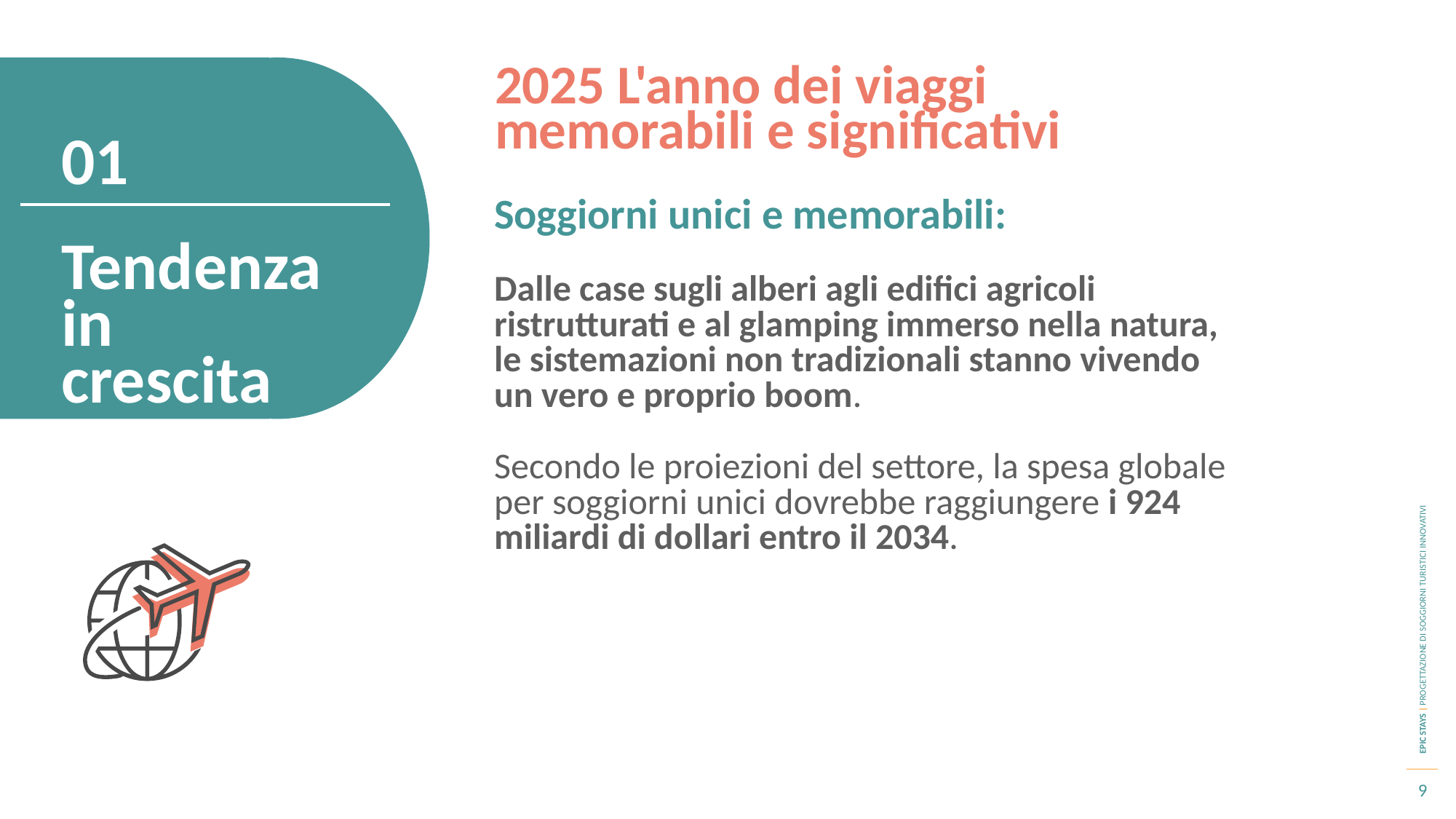

2025 L'anno dei viaggi memorabili e significativi
01
Soggiorni unici e memorabili:

Dalle case sugli alberi agli edifici agricoli ristrutturati e al glamping immerso nella natura, le sistemazioni non tradizionali stanno vivendo un vero e proprio boom.

Secondo le proiezioni del settore, la spesa globale per soggiorni unici dovrebbe raggiungere i 924 miliardi di dollari entro il 2034.
Tendenza in crescita

9